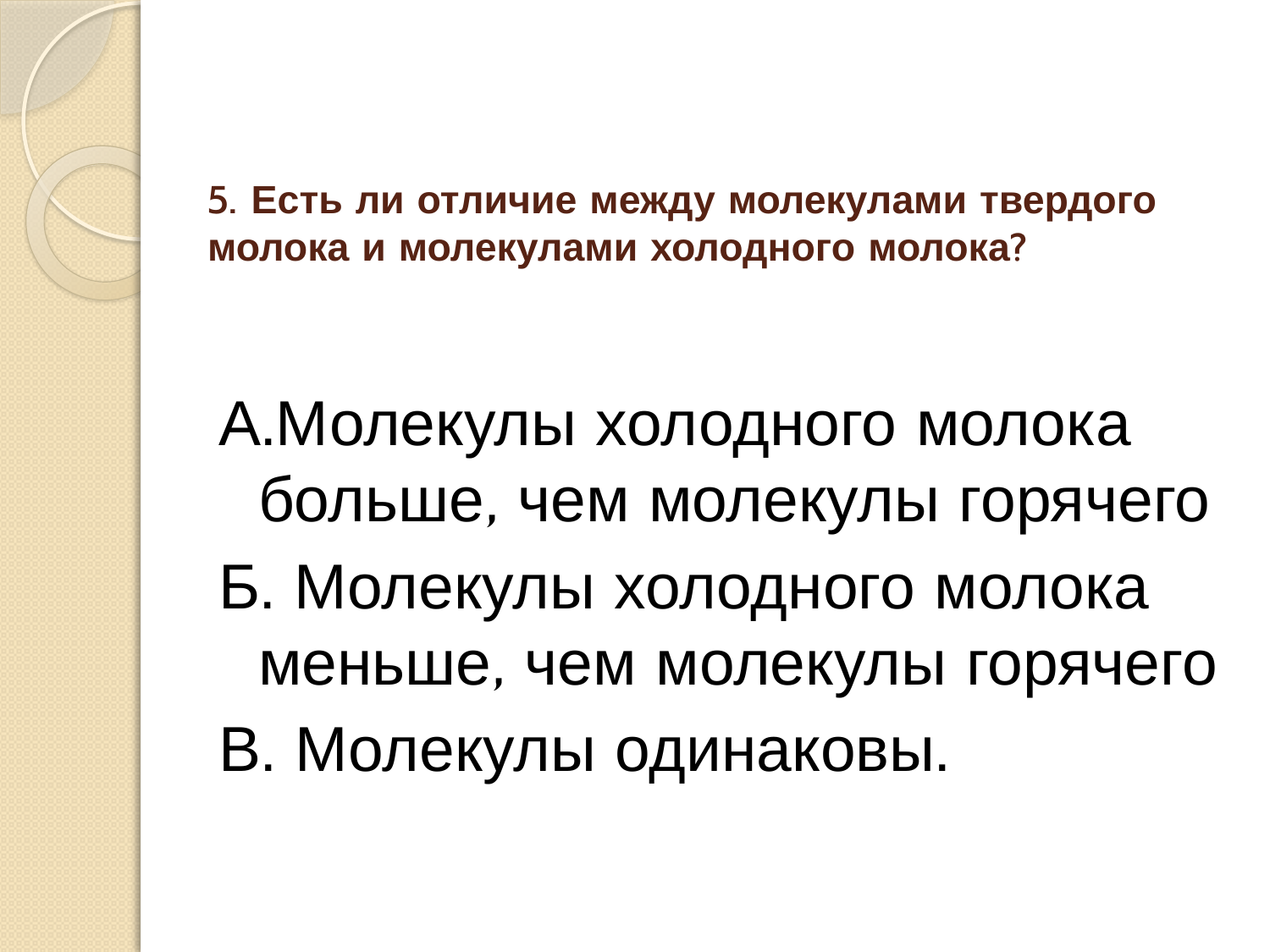

# 5. Есть ли отличие между молекулами твердого молока и молекулами холодного молока?
А.Молекулы холодного молока больше, чем молекулы горячего
Б. Молекулы холодного молока меньше, чем молекулы горячего
В. Молекулы одинаковы.